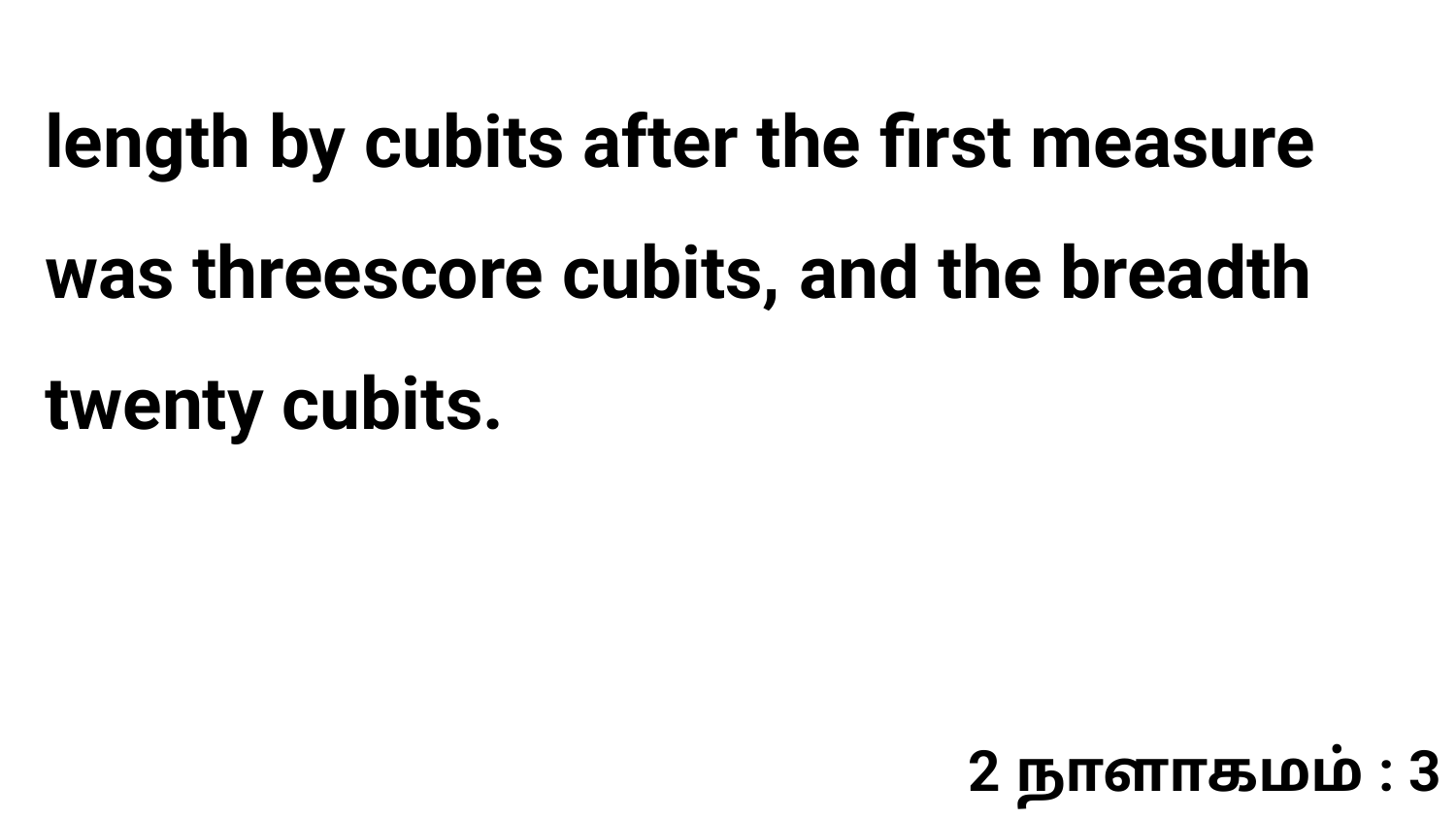

length by cubits after the first measure was threescore cubits, and the breadth twenty cubits.
2 நாளாகமம் : 3